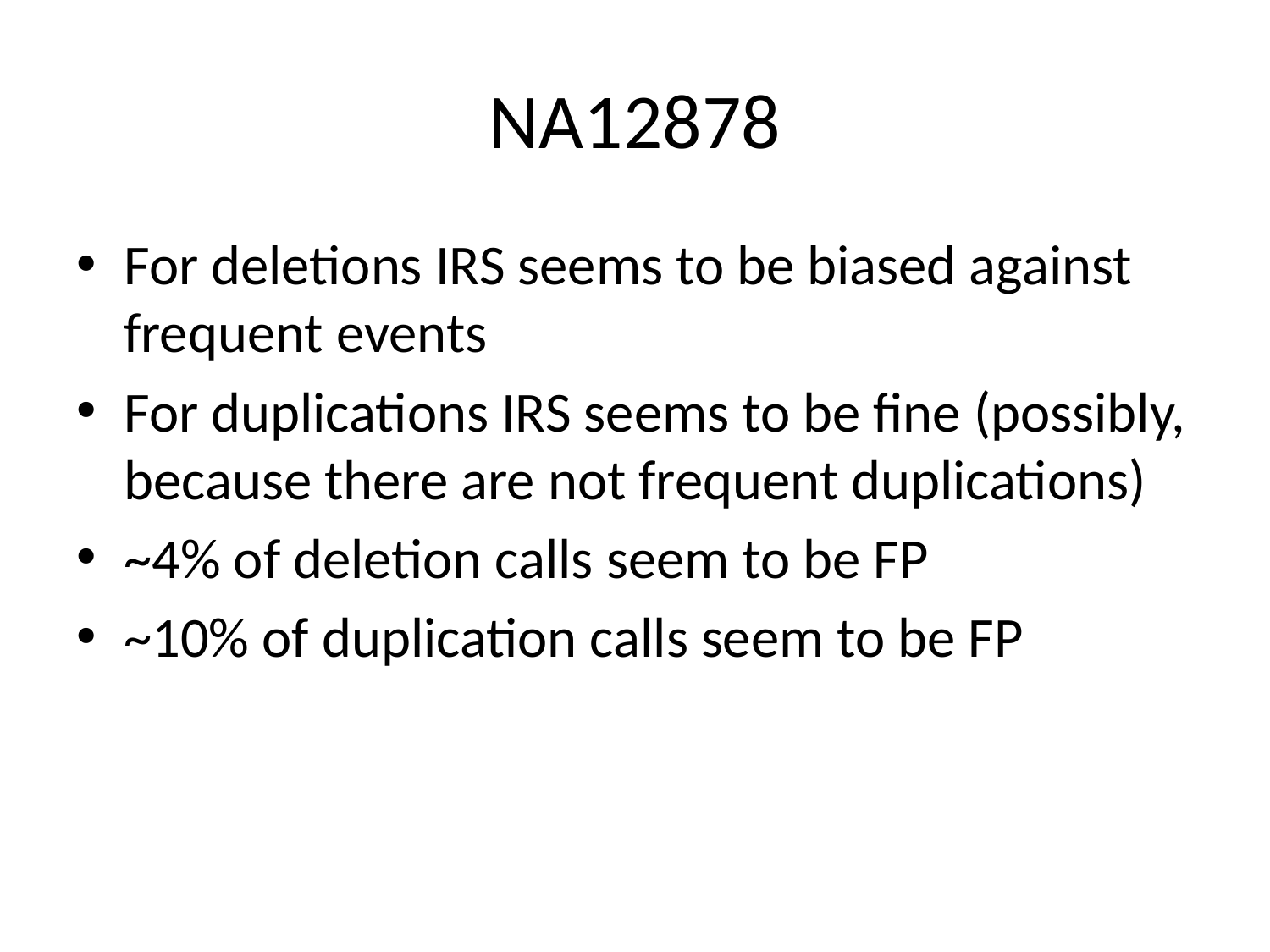

# NA12878
For deletions IRS seems to be biased against frequent events
For duplications IRS seems to be fine (possibly, because there are not frequent duplications)
~4% of deletion calls seem to be FP
~10% of duplication calls seem to be FP